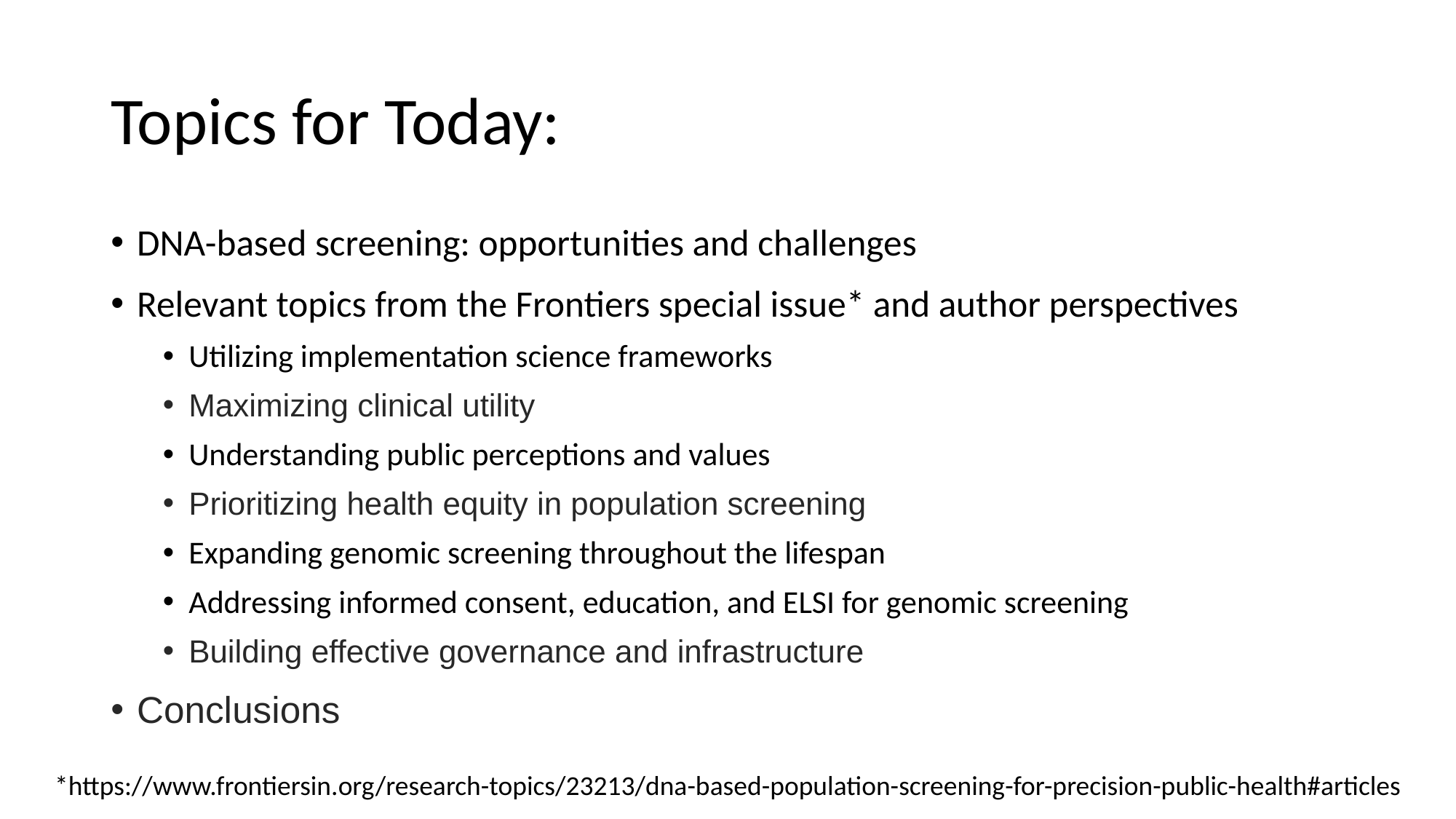

# Topics for Today:
DNA-based screening: opportunities and challenges
Relevant topics from the Frontiers special issue* and author perspectives
Utilizing implementation science frameworks
Maximizing clinical utility
Understanding public perceptions and values
Prioritizing health equity in population screening
Expanding genomic screening throughout the lifespan
Addressing informed consent, education, and ELSI for genomic screening
Building effective governance and infrastructure
Conclusions
*https://www.frontiersin.org/research-topics/23213/dna-based-population-screening-for-precision-public-health#articles